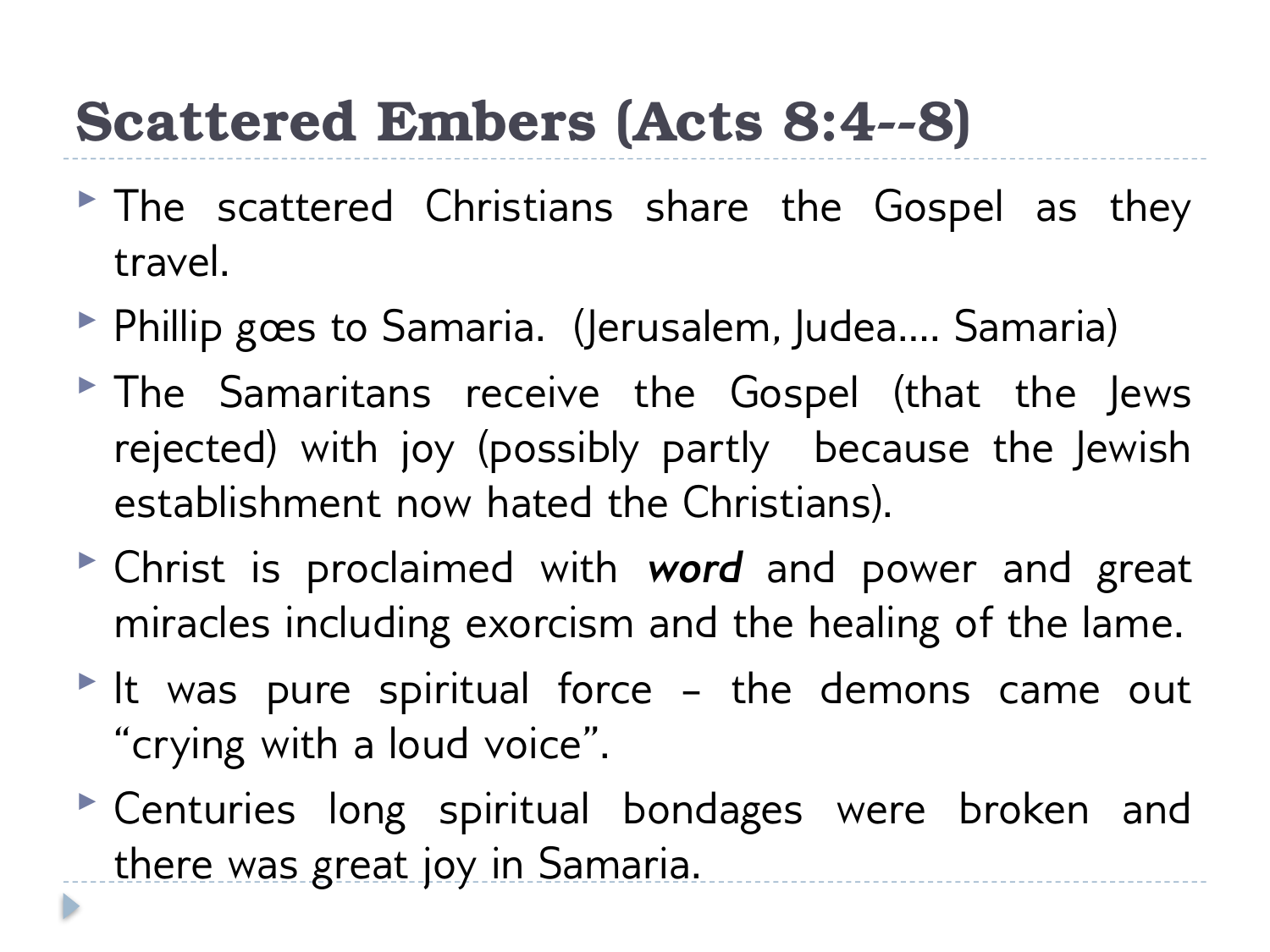

# Scattered Embers (Acts 8:4--8)
The scattered Christians share the Gospel as they travel.
Phillip goes to Samaria.  (Jerusalem, Judea…. Samaria)
The Samaritans receive the Gospel (that the Jews rejected) with joy (possibly partly  because the Jewish establishment now hated the Christians).
Christ is proclaimed with word and power and great miracles including exorcism and the healing of the lame.
It was pure spiritual force – the demons came out “crying with a loud voice”.
Centuries long spiritual bondages were broken and there was great joy in Samaria.